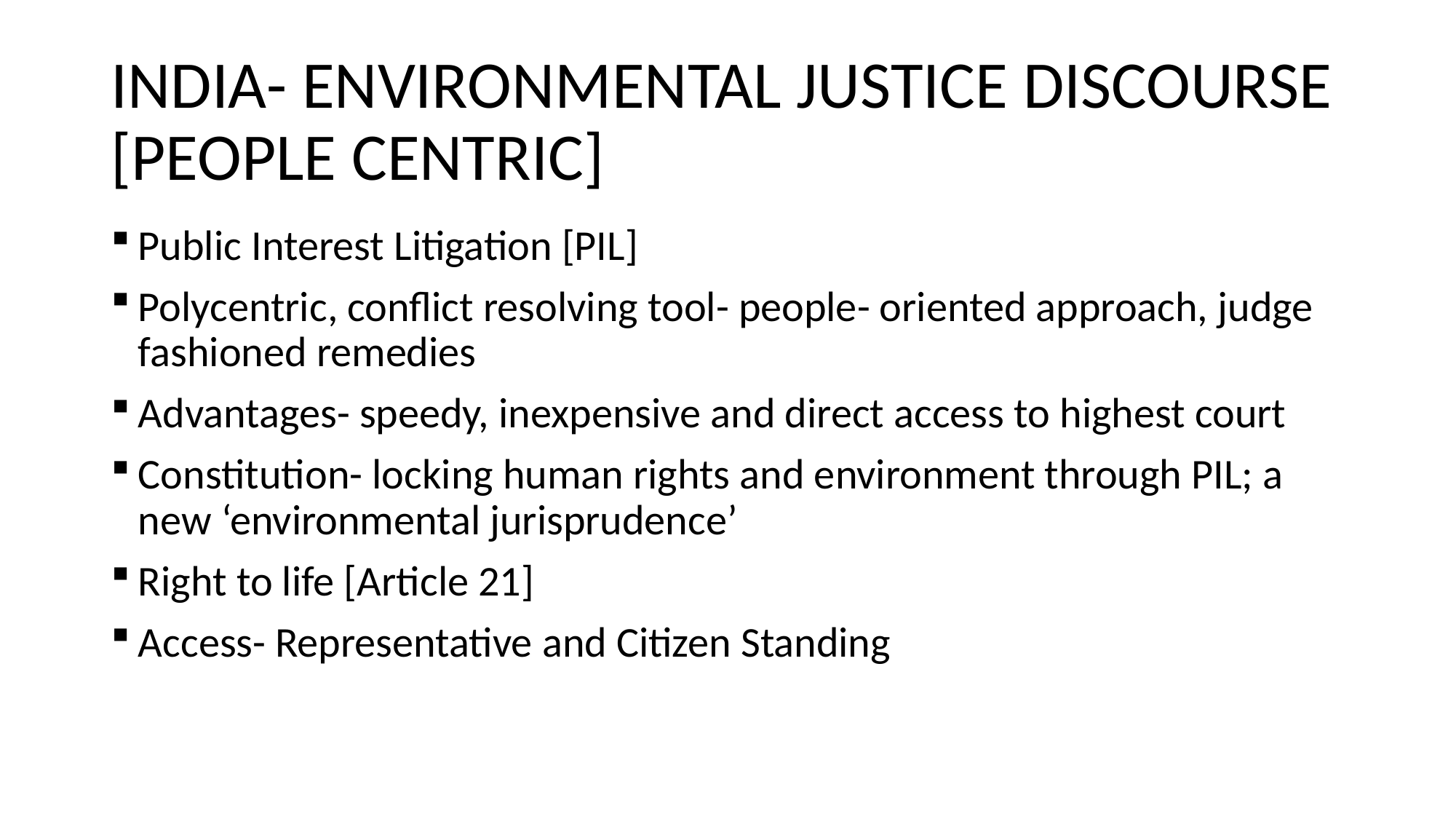

# INDIA- ENVIRONMENTAL JUSTICE DISCOURSE [PEOPLE CENTRIC]
Public Interest Litigation [PIL]
Polycentric, conflict resolving tool- people- oriented approach, judge fashioned remedies
Advantages- speedy, inexpensive and direct access to highest court
Constitution- locking human rights and environment through PIL; a new ‘environmental jurisprudence’
Right to life [Article 21]
Access- Representative and Citizen Standing